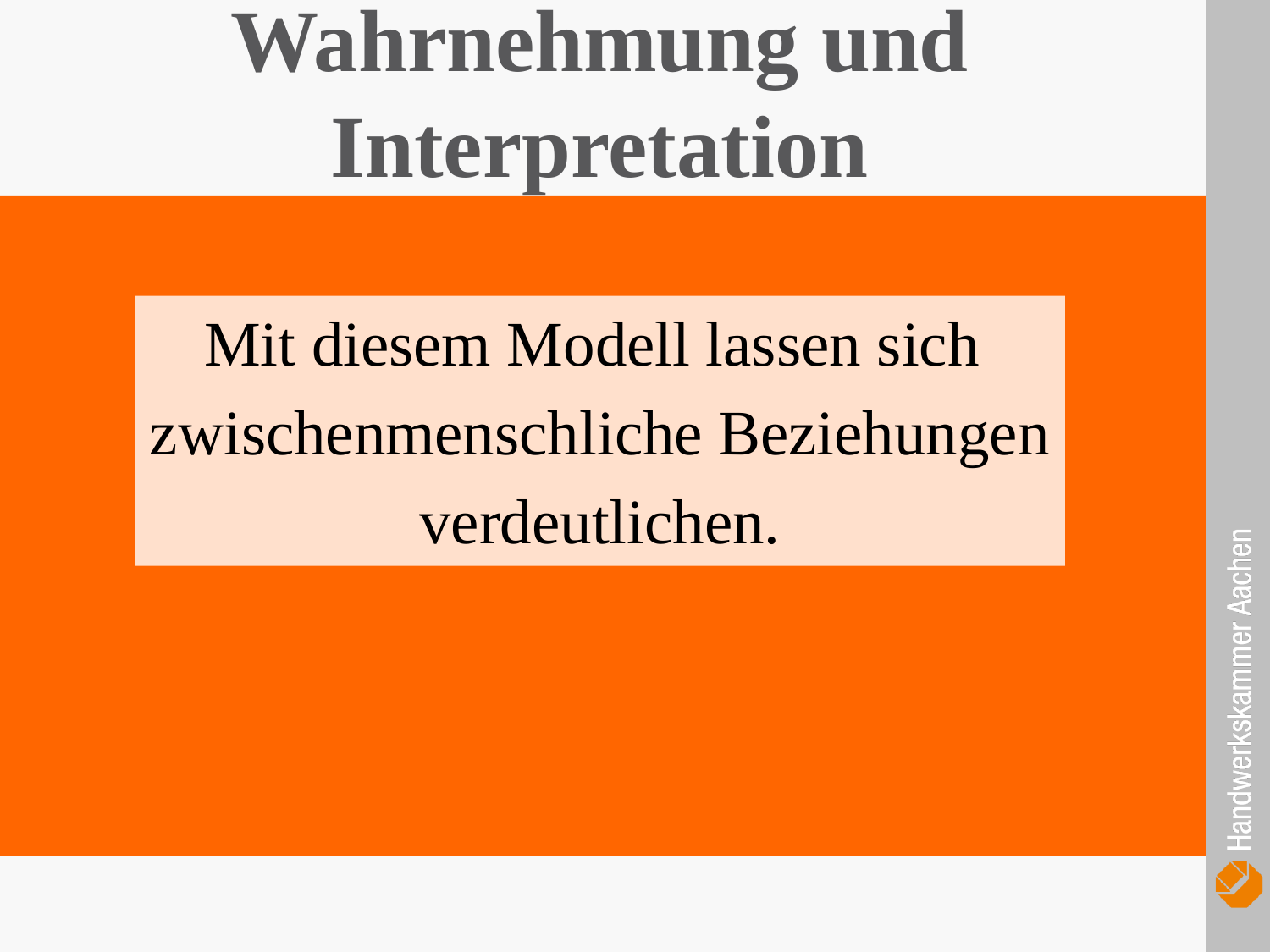

Wahrnehmung und Interpretation
Mit diesem Modell lassen sich
zwischenmenschliche Beziehungen
verdeutlichen.